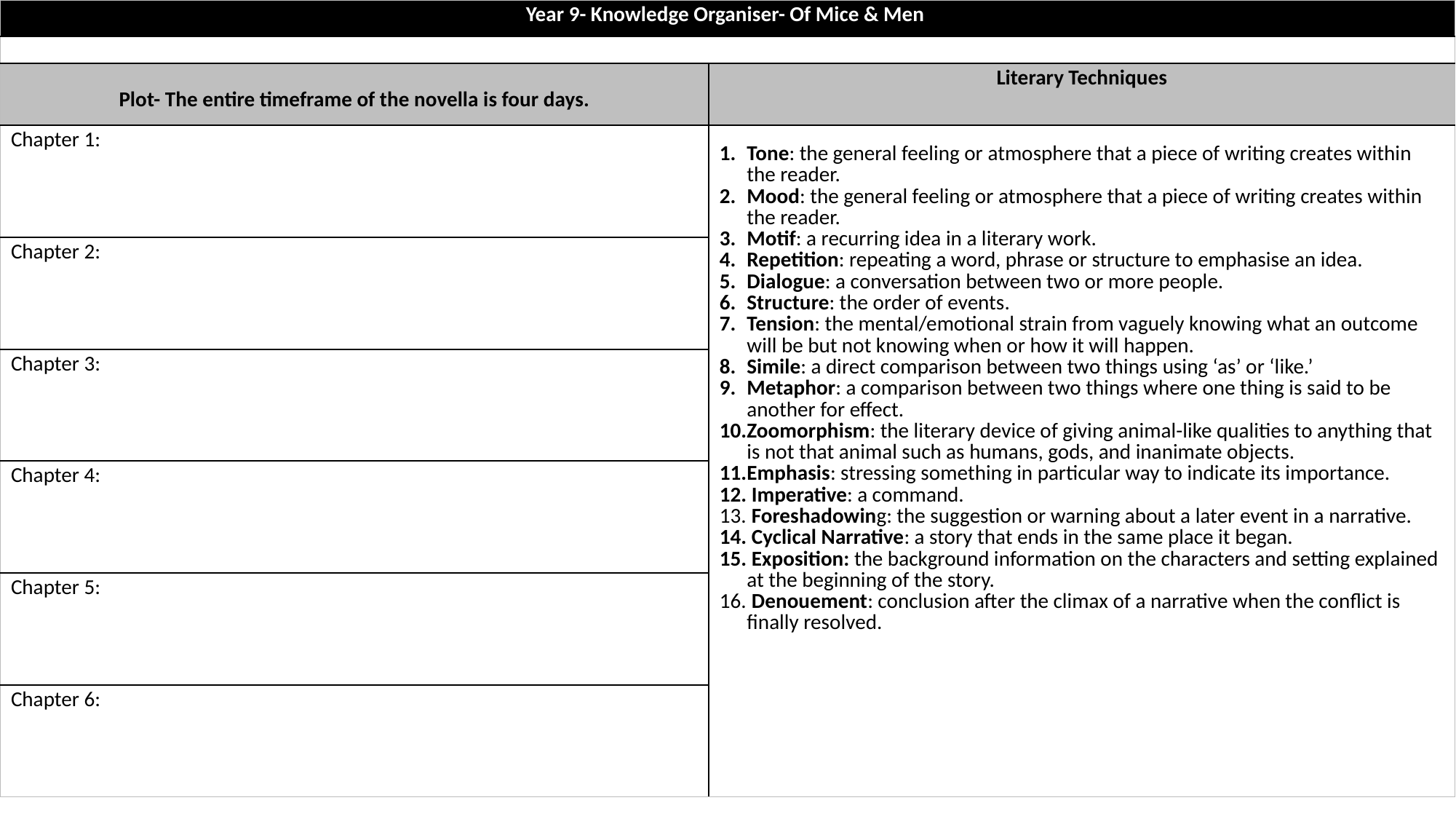

| Year 9- Knowledge Organiser- Of Mice & Men |  |
| --- | --- |
|  |  |
| Plot- The entire timeframe of the novella is four days. | Literary Techniques |
| Chapter 1: | Tone: the general feeling or atmosphere that a piece of writing creates within the reader. Mood: the general feeling or atmosphere that a piece of writing creates within the reader. Motif: a recurring idea in a literary work. Repetition: repeating a word, phrase or structure to emphasise an idea. Dialogue: a conversation between two or more people. Structure: the order of events. Tension: the mental/emotional strain from vaguely knowing what an outcome will be but not knowing when or how it will happen. Simile: a direct comparison between two things using ‘as’ or ‘like.’ Metaphor: a comparison between two things where one thing is said to be another for effect. Zoomorphism: the literary device of giving animal-like qualities to anything that is not that animal such as humans, gods, and inanimate objects. Emphasis: stressing something in particular way to indicate its importance. Imperative: a command. Foreshadowing: the suggestion or warning about a later event in a narrative. Cyclical Narrative: a story that ends in the same place it began. Exposition: the background information on the characters and setting explained at the beginning of the story.  Denouement: conclusion after the climax of a narrative when the conflict is finally resolved. |
| Chapter 2: |  |
| Chapter 3: |  |
| Chapter 4: |  |
| Chapter 5: |  |
| Chapter 6: |  |